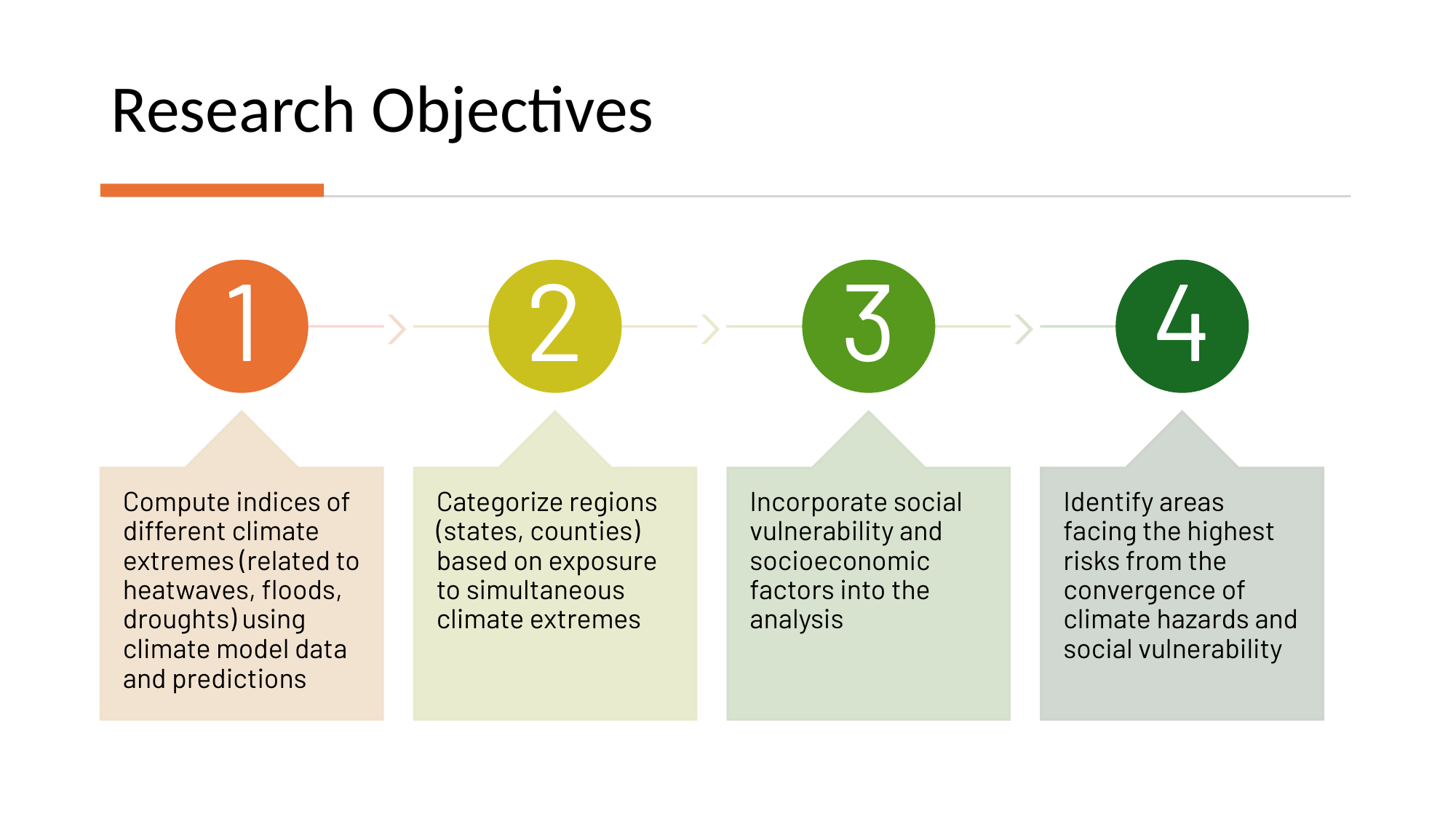

# Research Objectives

1
Compute indices of different climate extremes (related to heatwaves, floods, droughts) using climate model data and predictions
2
Categorize regions (states, counties) based on exposure to simultaneous climate extremes
3
Incorporate social vulnerability and socioeconomic factors into the analysis
4
Identify areas facing the highest risks from the convergence of climate hazards and social vulnerability